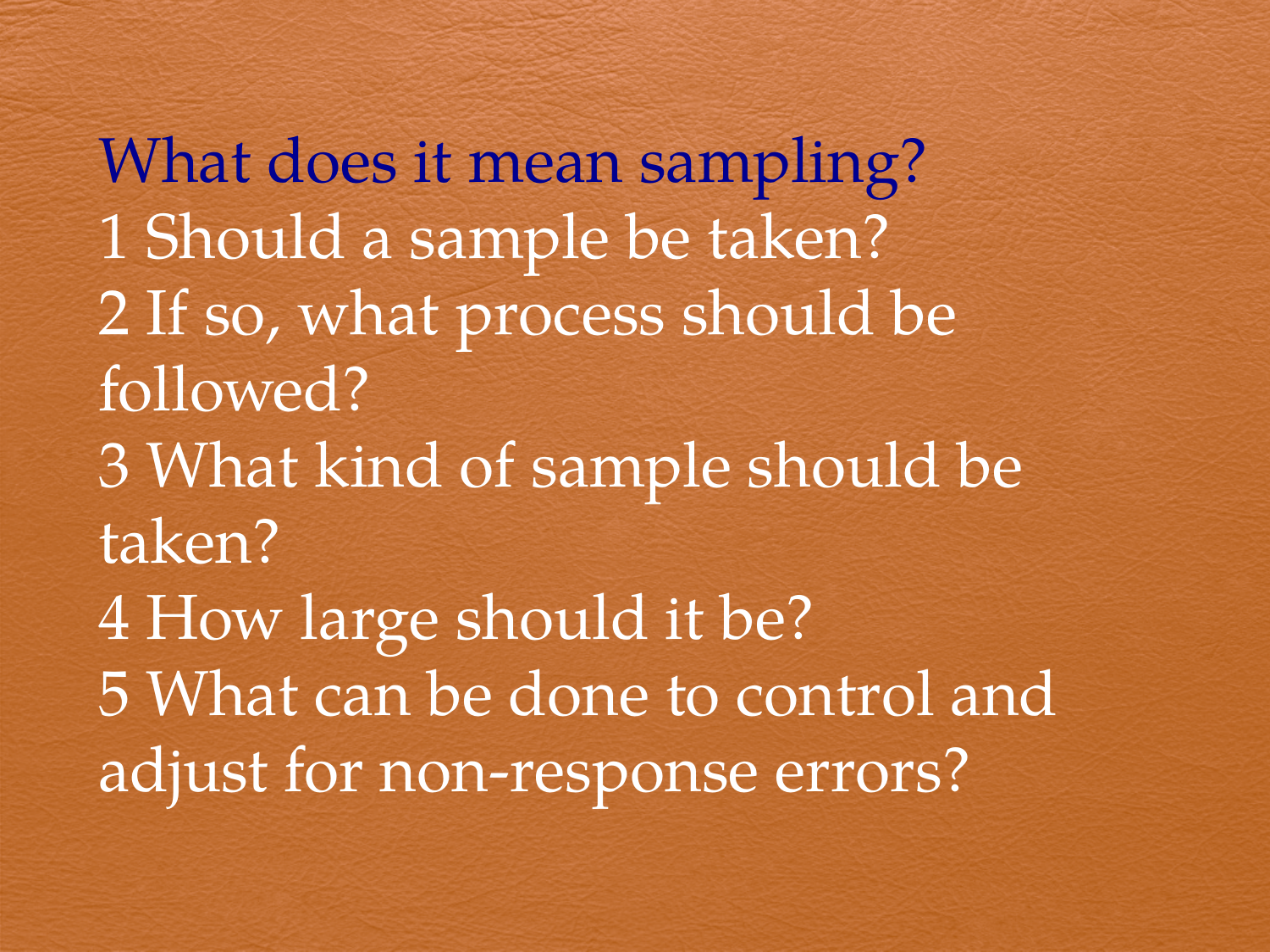

What does it mean sampling?
1 Should a sample be taken?
2 If so, what process should be followed?
3 What kind of sample should be taken?
4 How large should it be?
5 What can be done to control and adjust for non-response errors?